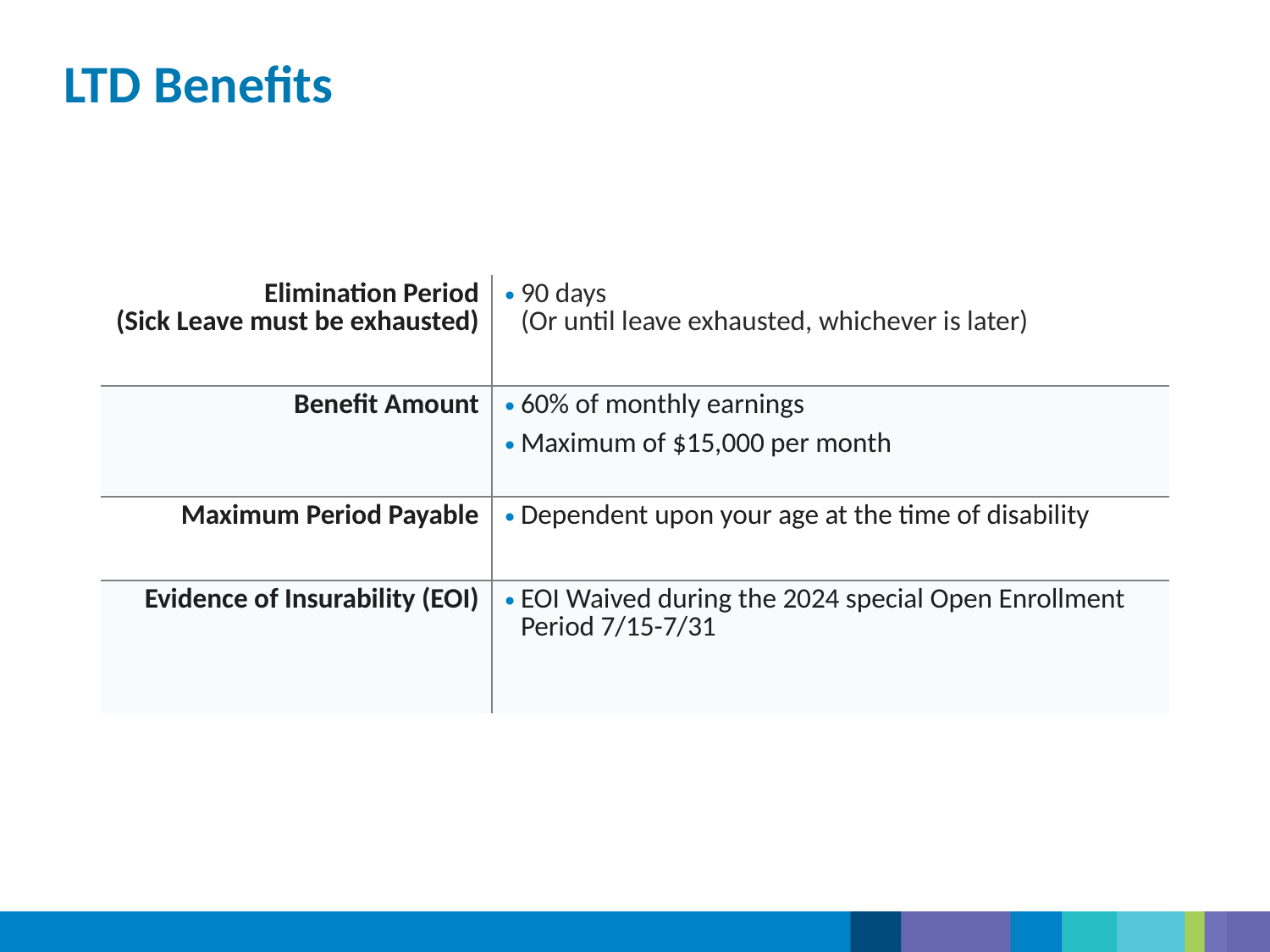

# LTD Benefits
| Elimination Period (Sick Leave must be exhausted) | 90 days (Or until leave exhausted, whichever is later) |
| --- | --- |
| Benefit Amount | 60% of monthly earnings Maximum of $15,000 per month |
| Maximum Period Payable | Dependent upon your age at the time of disability |
| Evidence of Insurability (EOI) | EOI Waived during the 2024 special Open Enrollment Period 7/15-7/31 |